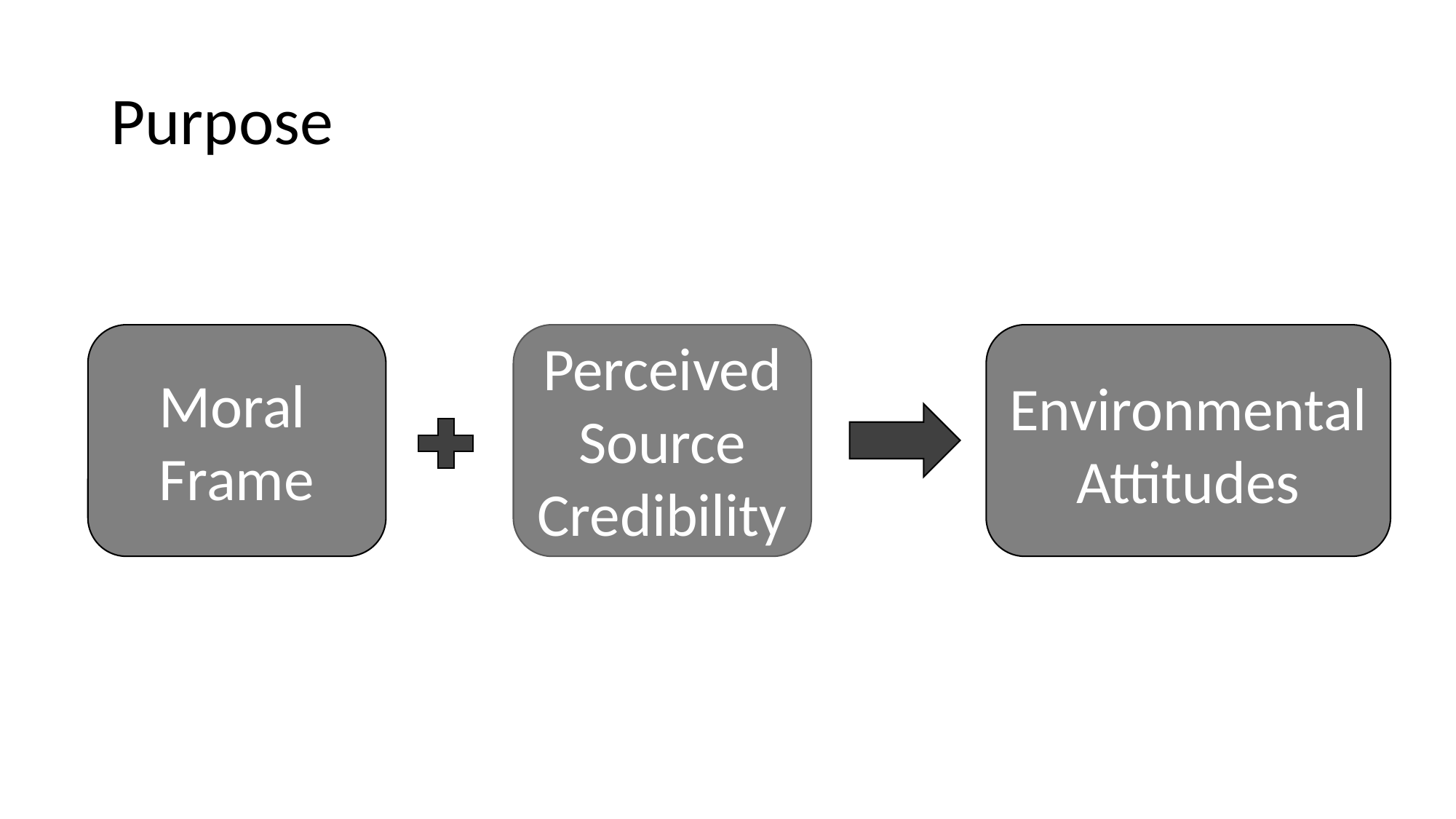

# Purpose

Perceived
Source
Credibility

Moral
Frame
Environmental
Attitudes